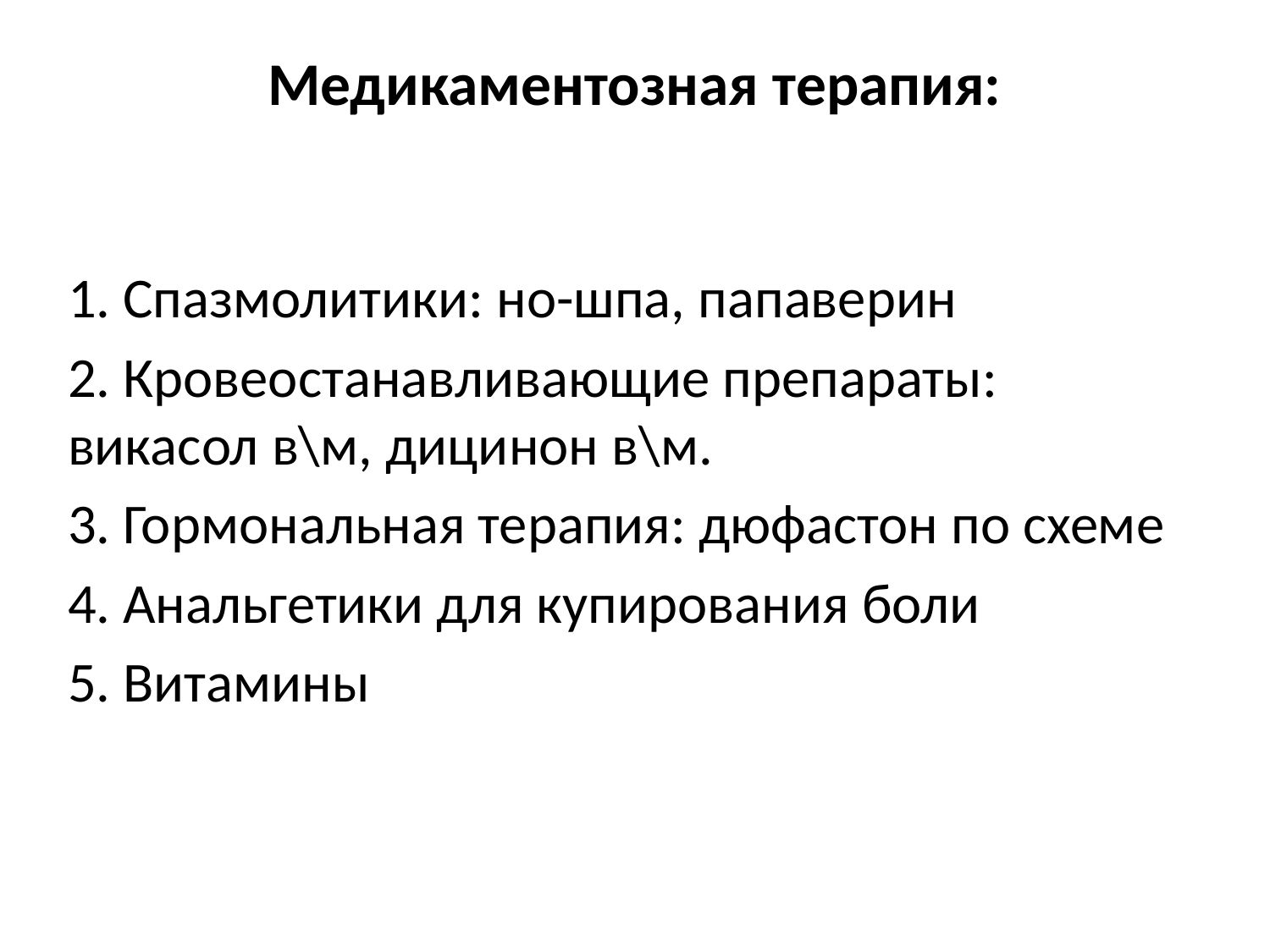

# Медикаментозная терапия:

1. Спазмолитики: но-шпа, папаверин
2. Кровеостанавливающие препараты: викасол в\м, дицинон в\м.
3. Гормональная терапия: дюфастон по схеме
4. Анальгетики для купирования боли
5. Витамины